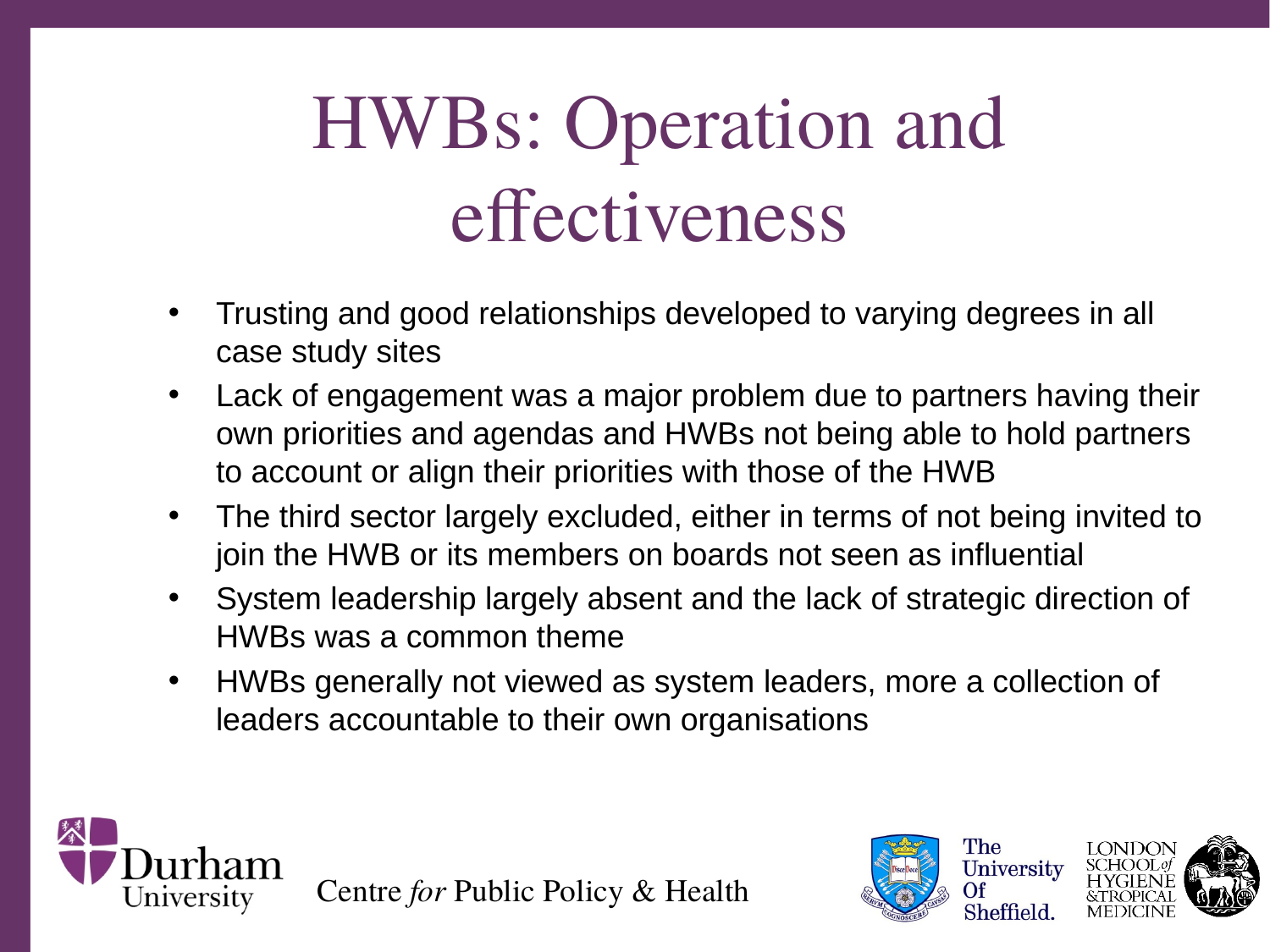

# HWBs: Operation and effectiveness
Trusting and good relationships developed to varying degrees in all case study sites
Lack of engagement was a major problem due to partners having their own priorities and agendas and HWBs not being able to hold partners to account or align their priorities with those of the HWB
The third sector largely excluded, either in terms of not being invited to join the HWB or its members on boards not seen as influential
System leadership largely absent and the lack of strategic direction of HWBs was a common theme
HWBs generally not viewed as system leaders, more a collection of leaders accountable to their own organisations